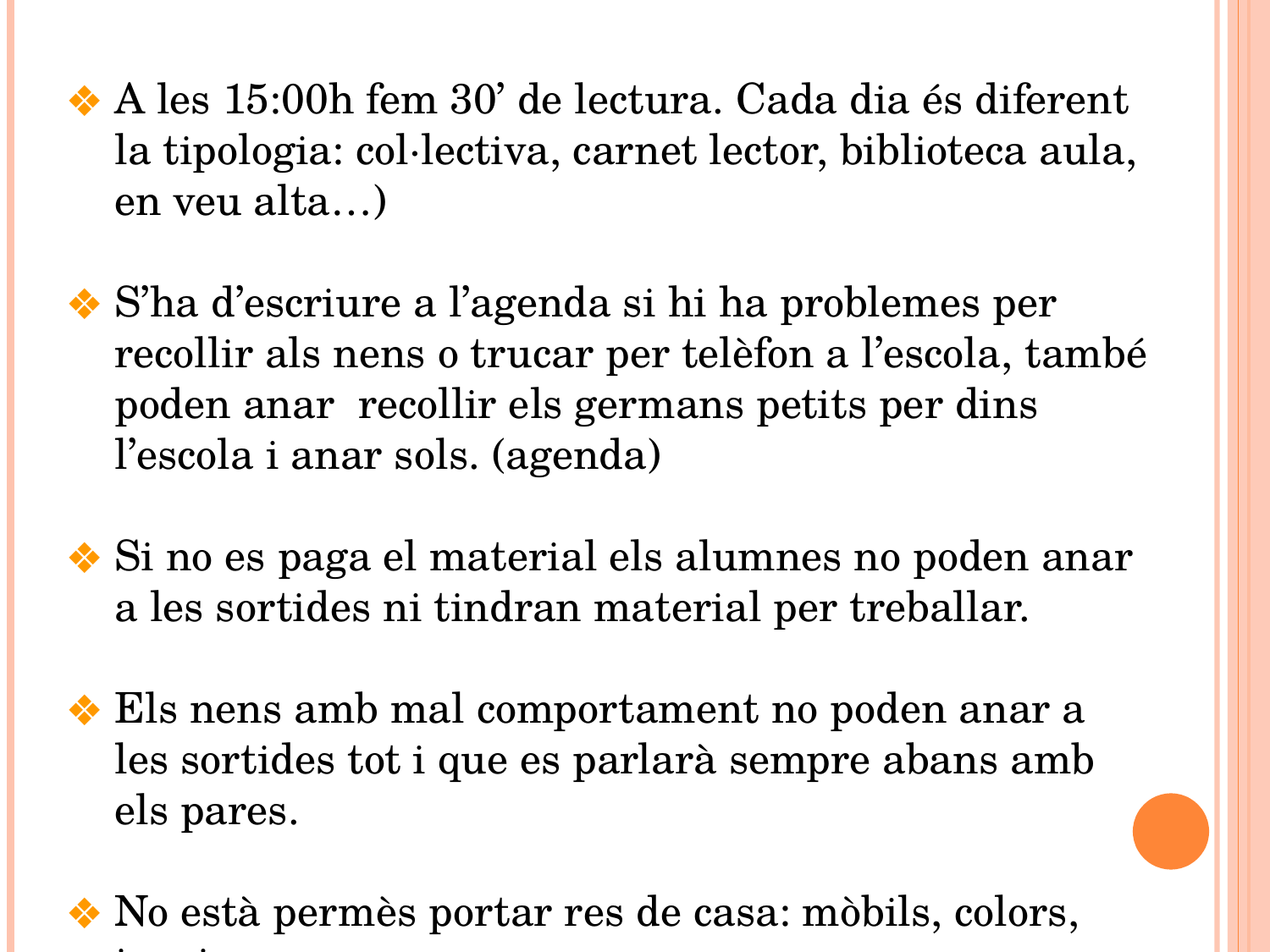

A les 15:00h fem 30’ de lectura. Cada dia és diferent la tipologia: col·lectiva, carnet lector, biblioteca aula, en veu alta…)

S’ha d’escriure a l’agenda si hi ha problemes per recollir als nens o trucar per telèfon a l’escola, també poden anar  recollir els germans petits per dins l’escola i anar sols. (agenda)

Si no es paga el material els alumnes no poden anar a les sortides ni tindran material per treballar.

Els nens amb mal comportament no poden anar a les sortides tot i que es parlarà sempre abans amb els pares.

No està permès portar res de casa: mòbils, colors, joguines...